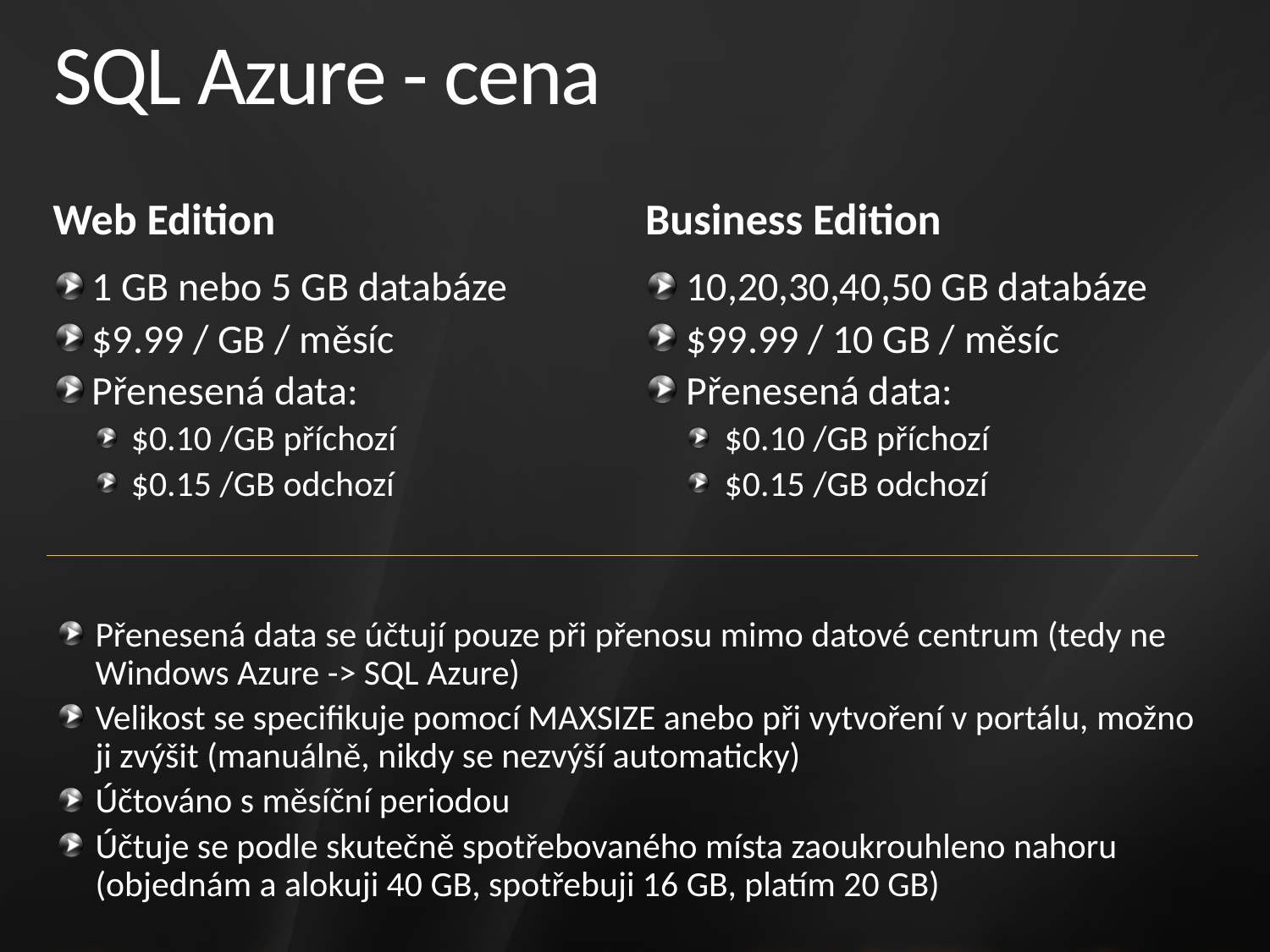

# SQL Azure - cena
Web Edition
Business Edition
1 GB nebo 5 GB databáze
$9.99 / GB / měsíc
Přenesená data:
$0.10 /GB příchozí
$0.15 /GB odchozí
10,20,30,40,50 GB databáze
$99.99 / 10 GB / měsíc
Přenesená data:
$0.10 /GB příchozí
$0.15 /GB odchozí
Přenesená data se účtují pouze při přenosu mimo datové centrum (tedy ne Windows Azure -> SQL Azure)
Velikost se specifikuje pomocí MAXSIZE anebo při vytvoření v portálu, možno ji zvýšit (manuálně, nikdy se nezvýší automaticky)
Účtováno s měsíční periodou
Účtuje se podle skutečně spotřebovaného místa zaoukrouhleno nahoru (objednám a alokuji 40 GB, spotřebuji 16 GB, platím 20 GB)